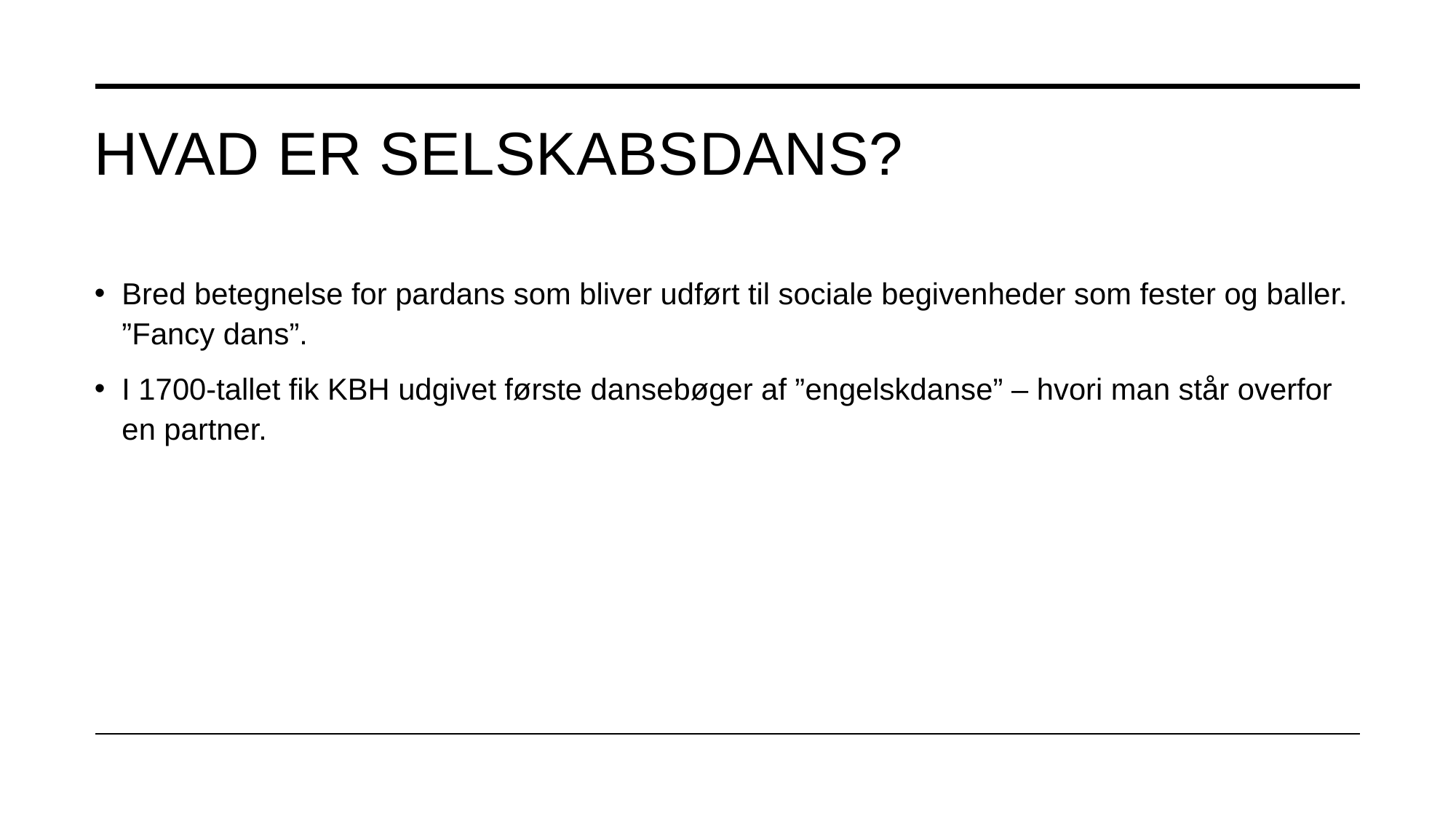

# Hvad er selskabsdans?
Bred betegnelse for pardans som bliver udført til sociale begivenheder som fester og baller. ”Fancy dans”.
I 1700-tallet fik KBH udgivet første dansebøger af ”engelskdanse” – hvori man står overfor en partner.